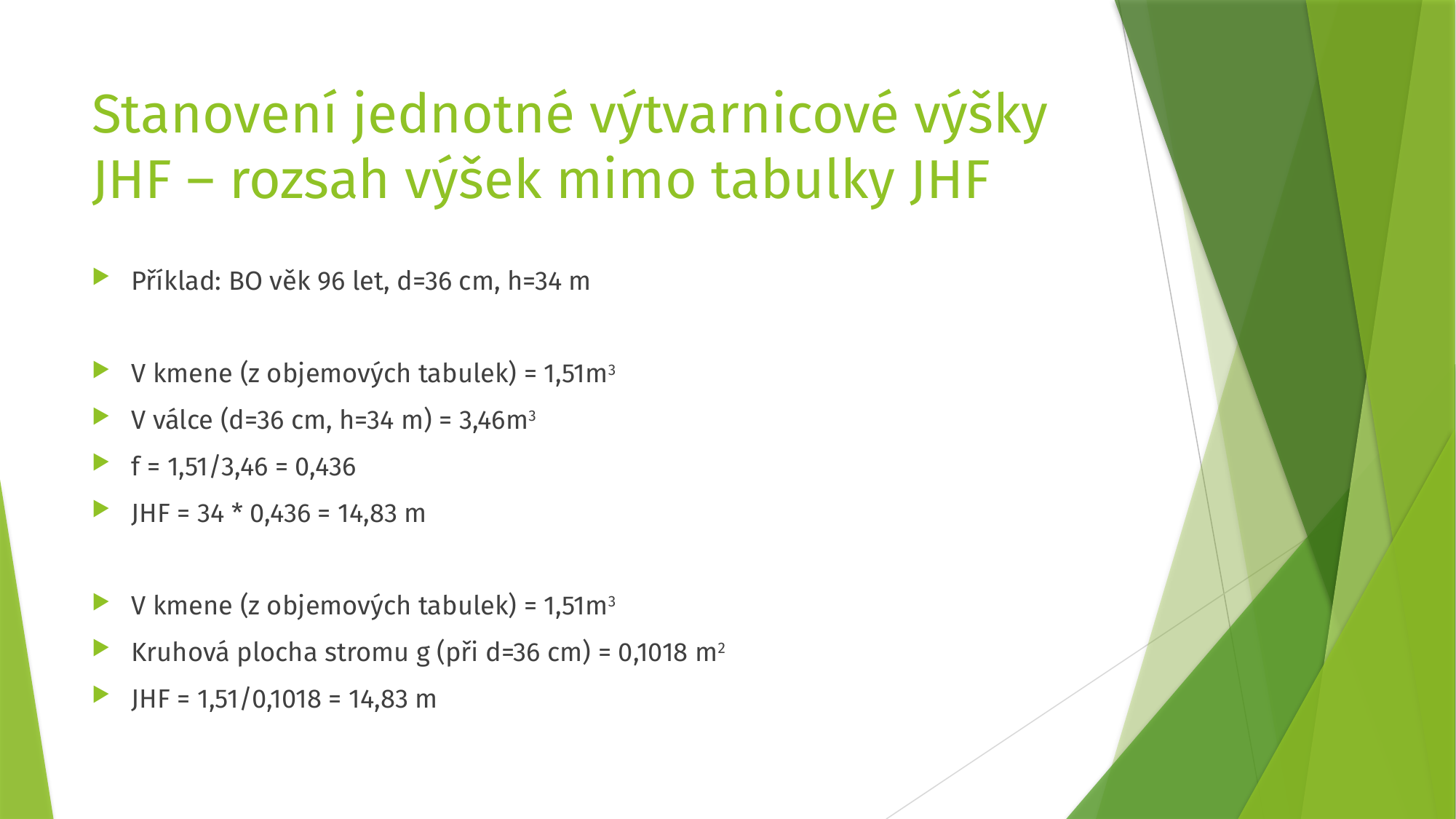

# Stanovení jednotné výtvarnicové výšky JHF – rozsah výšek mimo tabulky JHF
Příklad: BO věk 96 let, d=36 cm, h=34 m

V kmene (z objemových tabulek) = 1,51m3
V válce (d=36 cm, h=34 m) = 3,46m3
f = 1,51/3,46 = 0,436
JHF = 34 * 0,436 = 14,83 m

V kmene (z objemových tabulek) = 1,51m3
Kruhová plocha stromu g (při d=36 cm) = 0,1018 m2
JHF = 1,51/0,1018 = 14,83 m